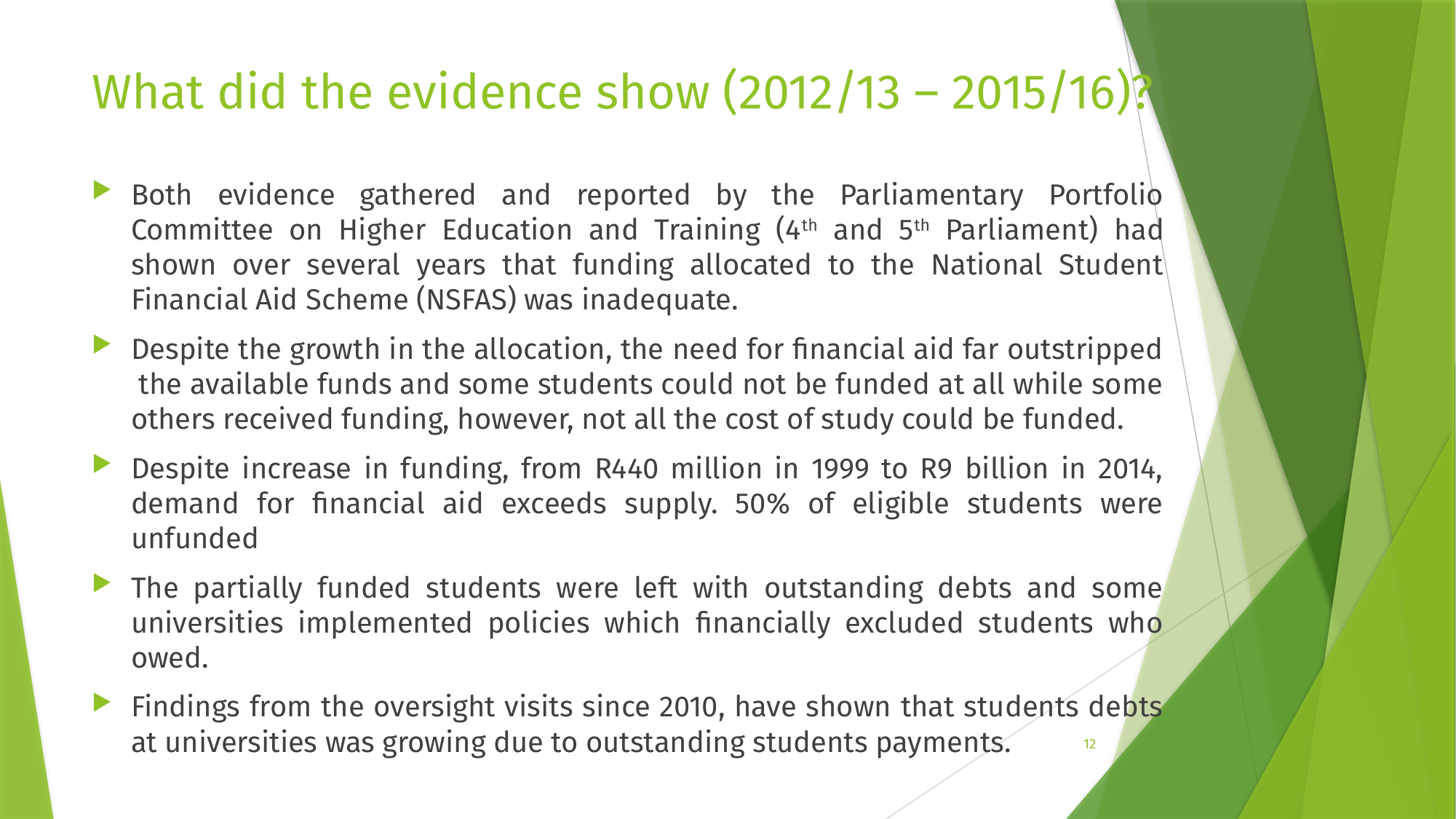

# What did the evidence show (2012/13 – 2015/16)?
Both evidence gathered and reported by the Parliamentary Portfolio Committee on Higher Education and Training (4th and 5th Parliament) had shown over several years that funding allocated to the National Student Financial Aid Scheme (NSFAS) was inadequate.
Despite the growth in the allocation, the need for financial aid far outstripped  the available funds and some students could not be funded at all while some others received funding, however, not all the cost of study could be funded.
Despite increase in funding, from R440 million in 1999 to R9 billion in 2014, demand for financial aid exceeds supply. 50% of eligible students were unfunded
The partially funded students were left with outstanding debts and some universities implemented policies which financially excluded students who owed.
Findings from the oversight visits since 2010, have shown that students debts at universities was growing due to outstanding students payments.

12